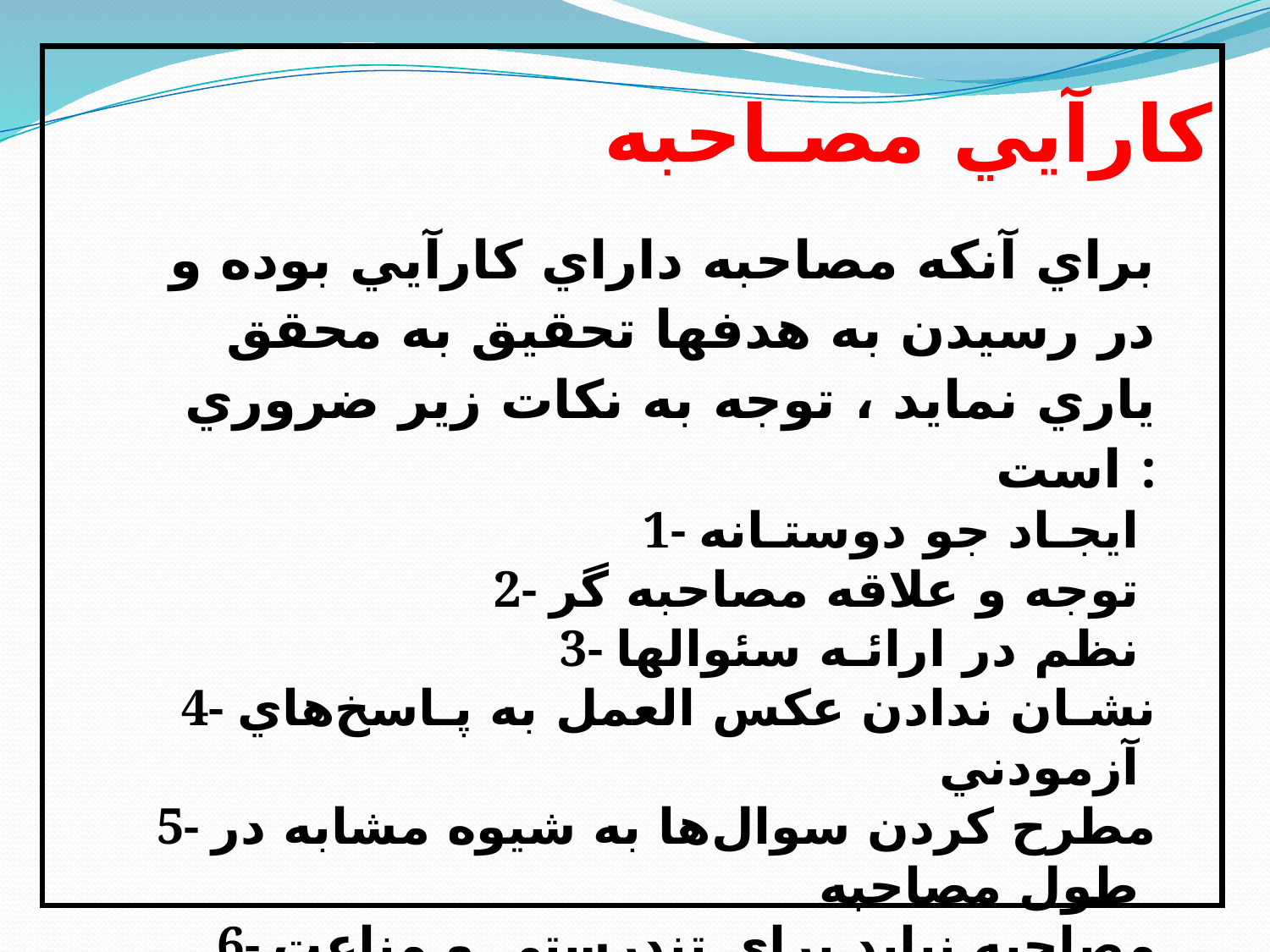

کارآيي مصـاحبه
 براي آنکه مصاحبه داراي کارآيي بوده و در رسيدن به هدفها تحقيق به محقق ياري نمايد ، توجه به نکات زير ضروري است :
1- ايجـاد جو دوستـانه
2- توجه و علاقه مصاحبه گر
3- نظم در ارائـه سئوالها
4- نشـان ندادن عکس العمل به پـاسخ‌هاي آزمودني
5- مطرح کردن سوال‌ها به شيوه مشابه در طول مصاحبه
6- مصاحبه نبايد براي تندرستي و مناعت طبع مصاحبه شونده تهديدي به حساب آيد .